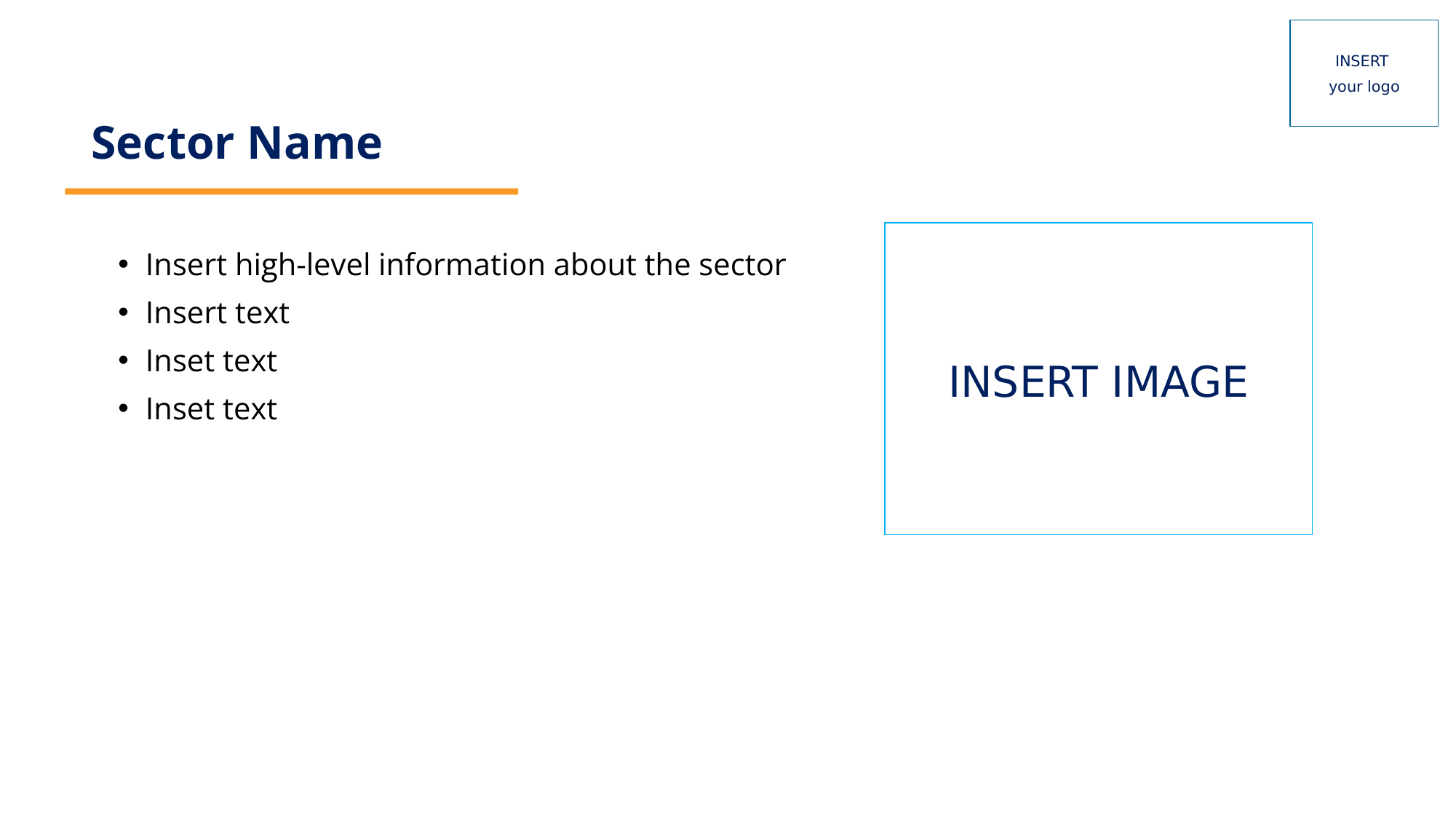

INSERT
your logo

# Sector Name

Insert high-level information about the sector
Insert text
Inset text
Inset text

INSERT IMAGE